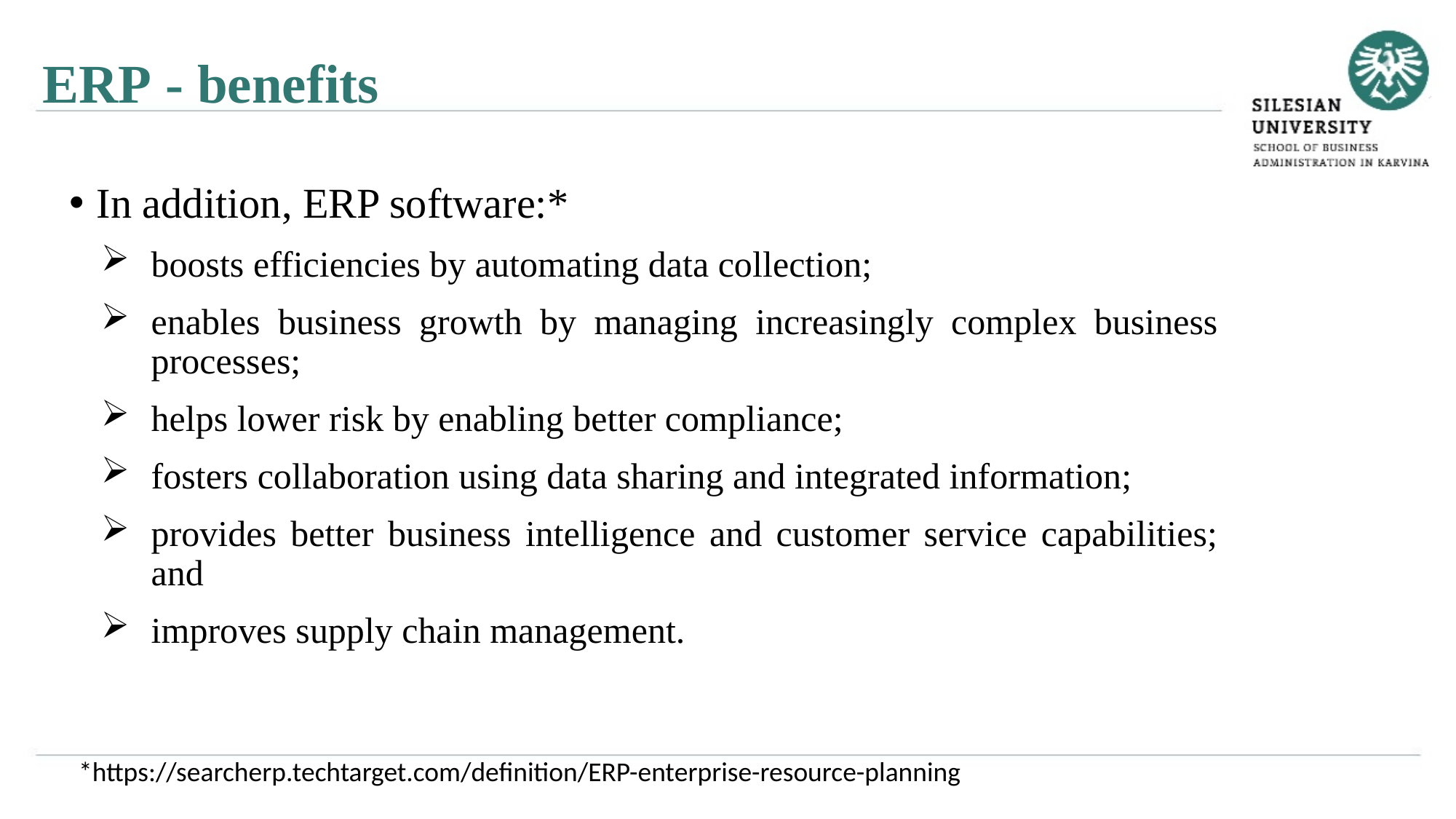

ERP - benefits
In addition, ERP software:*
boosts efficiencies by automating data collection;
enables business growth by managing increasingly complex business processes;
helps lower risk by enabling better compliance;
fosters collaboration using data sharing and integrated information;
provides better business intelligence and customer service capabilities; and
improves supply chain management.
*https://searcherp.techtarget.com/definition/ERP-enterprise-resource-planning